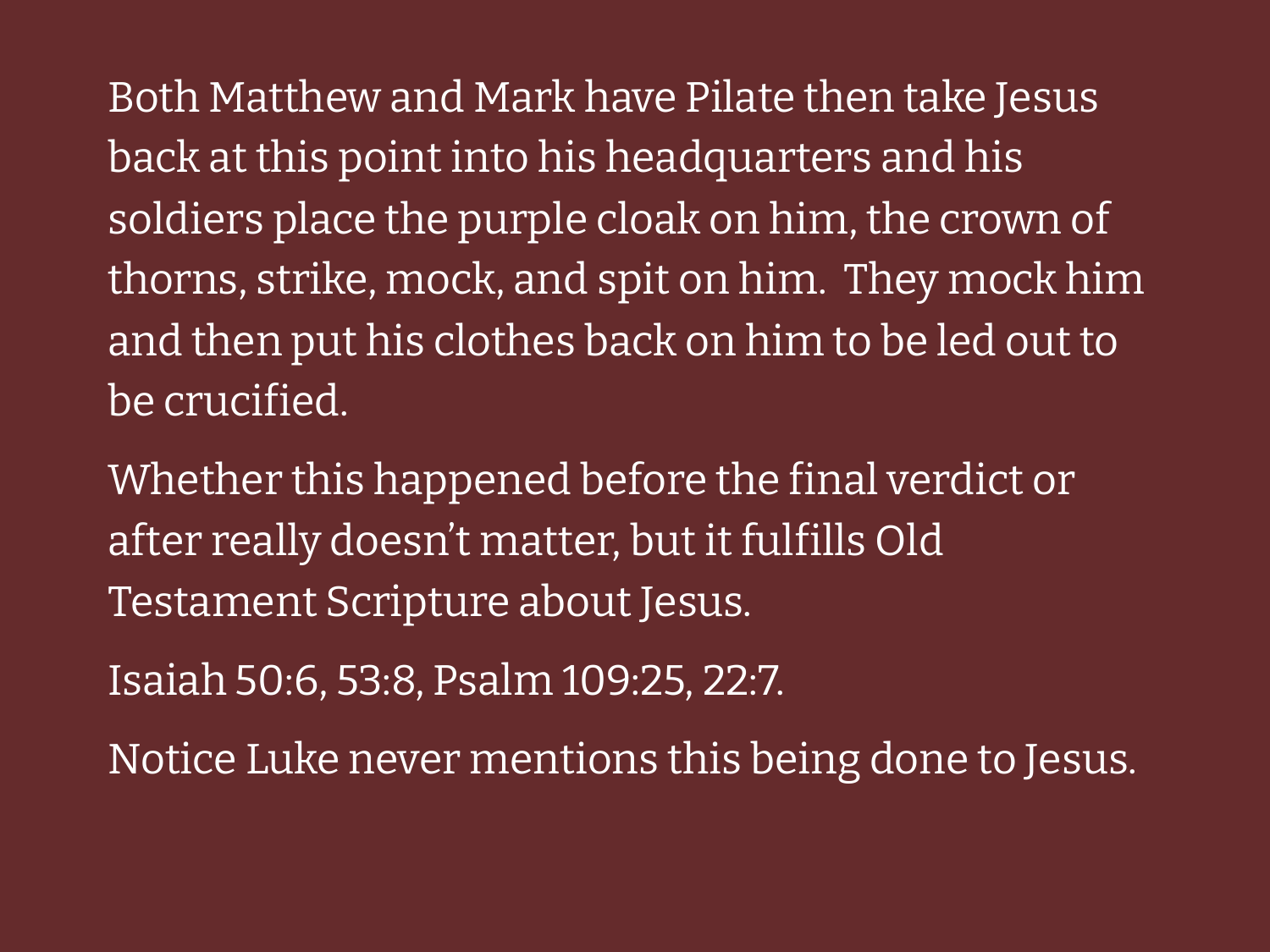

Both Matthew and Mark have Pilate then take Jesus back at this point into his headquarters and his soldiers place the purple cloak on him, the crown of thorns, strike, mock, and spit on him.  They mock him and then put his clothes back on him to be led out to be crucified.
Whether this happened before the final verdict or after really doesn’t matter, but it fulfills Old Testament Scripture about Jesus.
Isaiah 50:6, 53:8, Psalm 109:25, 22:7.
Notice Luke never mentions this being done to Jesus.